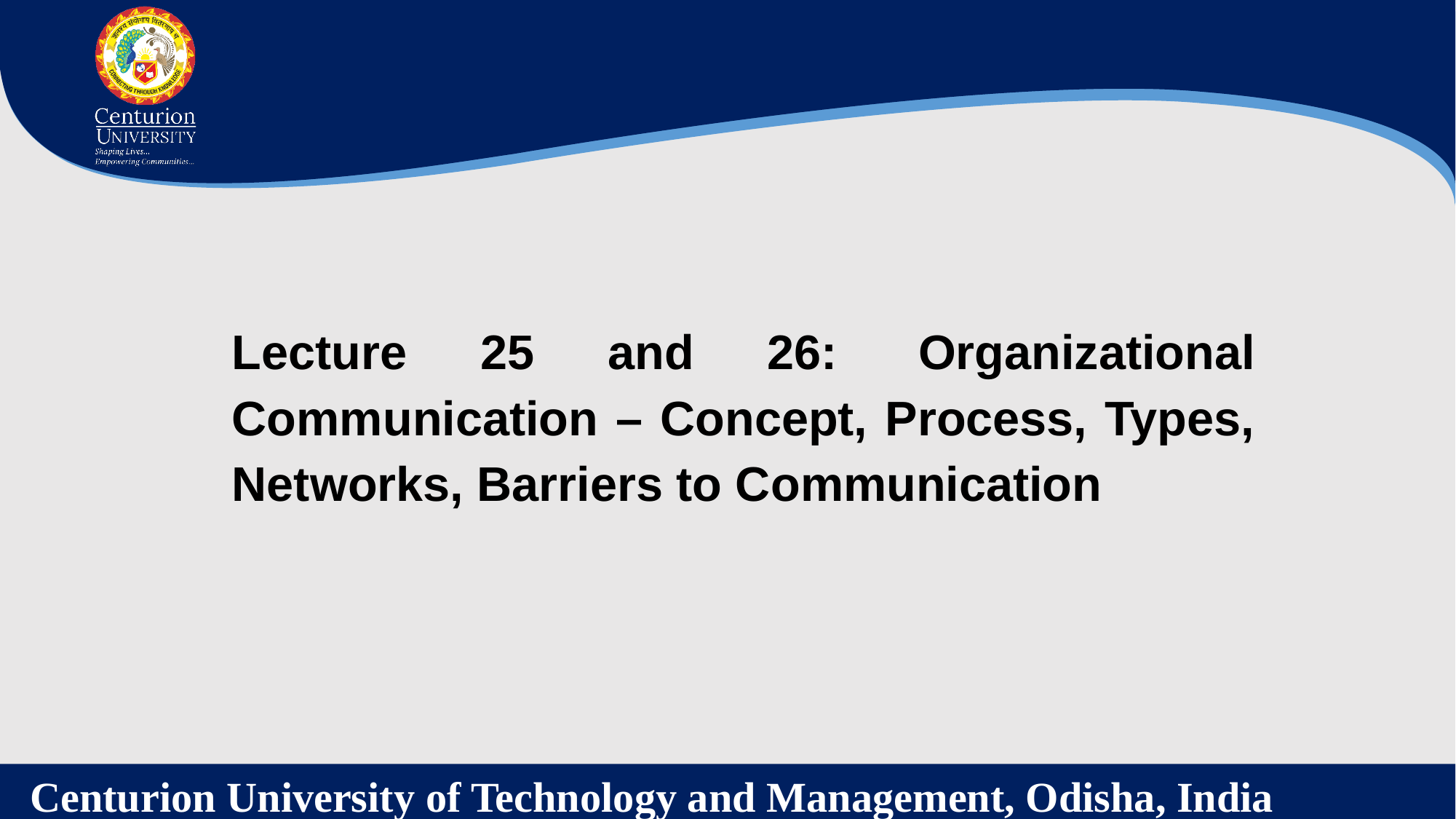

Lecture 25 and 26:  Organizational Communication – Concept, Process, Types, Networks, Barriers to Communication